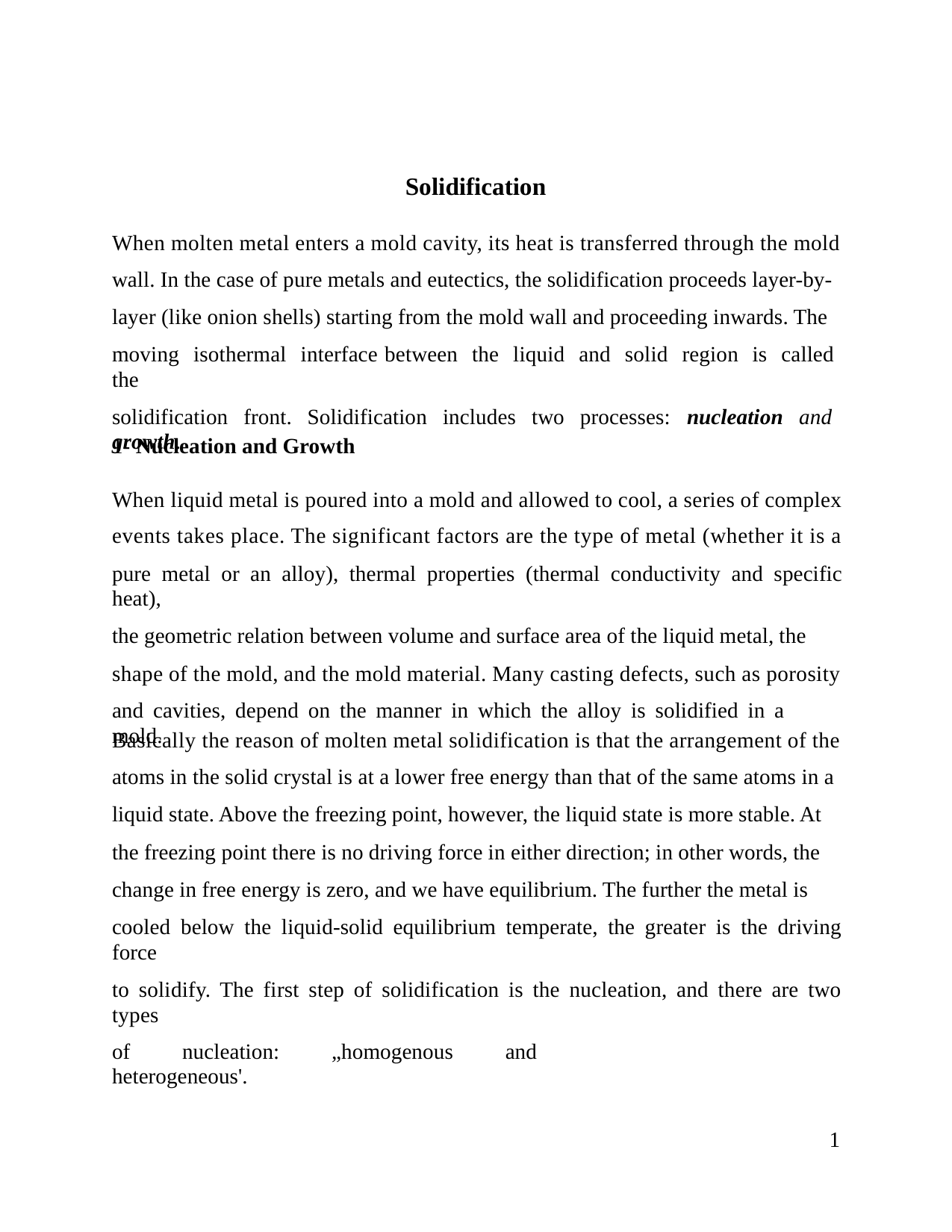

Solidification
When molten metal enters a mold cavity, its heat is transferred through the mold
wall. In the case of pure metals and eutectics, the solidification proceeds layer-by-
layer (like onion shells) starting from the mold wall and proceeding inwards. The
moving  isothermal  interface between  the  liquid  and  solid  region  is  called  the
solidification front. Solidification includes two processes: nucleation and growth.
1- Nucleation and Growth
When liquid metal is poured into a mold and allowed to cool, a series of complex
events takes place. The significant factors are the type of metal (whether it is a
pure metal or an alloy), thermal properties (thermal conductivity and specific heat),
the geometric relation between volume and surface area of the liquid metal, the
shape of the mold, and the mold material. Many casting defects, such as porosity
and cavities, depend on the manner in which the alloy is solidified in a mold.
Basically the reason of molten metal solidification is that the arrangement of the
atoms in the solid crystal is at a lower free energy than that of the same atoms in a
liquid state. Above the freezing point, however, the liquid state is more stable. At
the freezing point there is no driving force in either direction; in other words, the
change in free energy is zero, and we have equilibrium. The further the metal is
cooled below the liquid-solid equilibrium temperate, the greater is the driving force
to solidify. The first step of solidification is the nucleation, and there are two types
of nucleation: „homogenous and heterogeneous'.
1